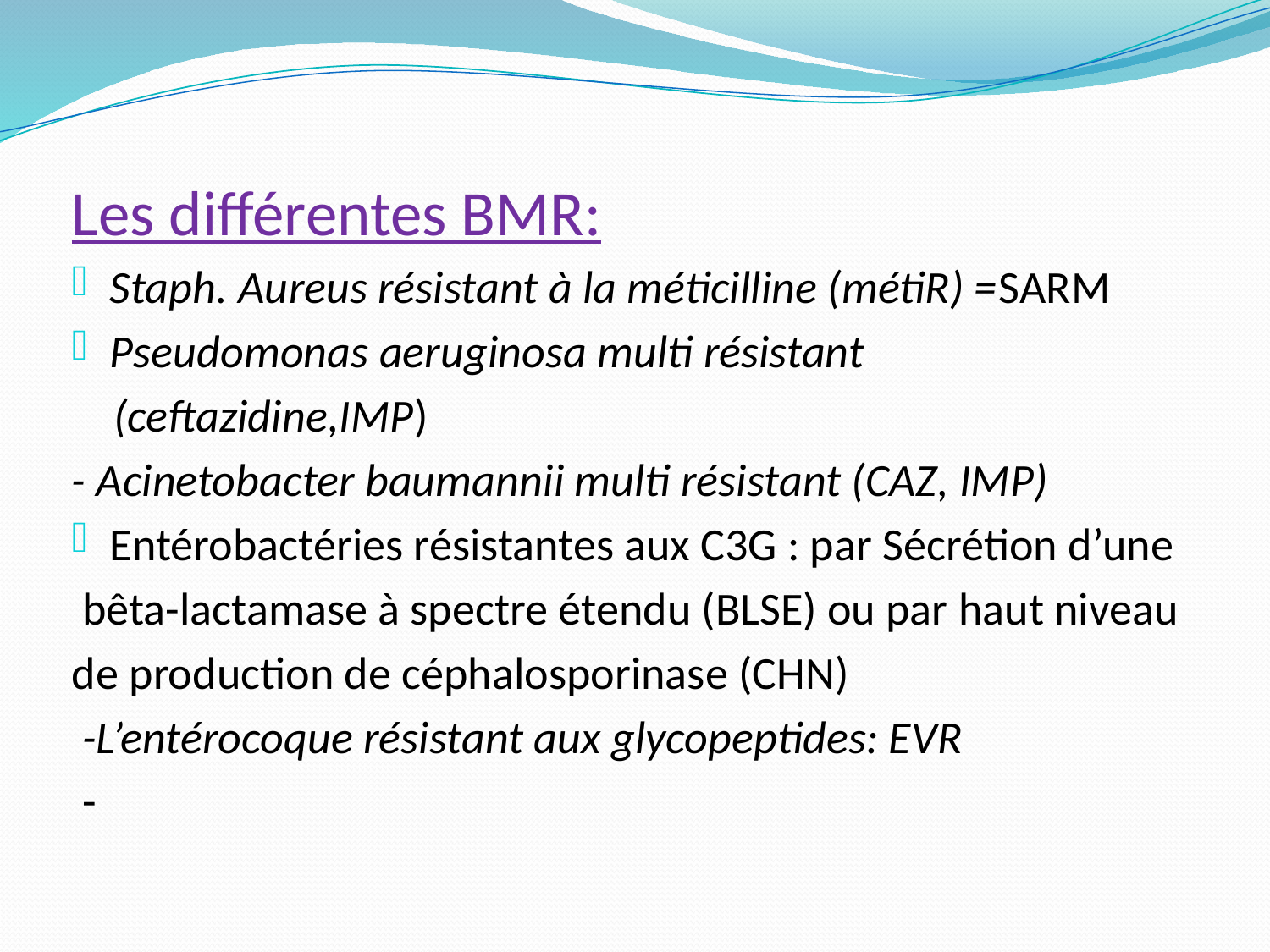

Les différentes BMR:
Staph. Aureus résistant à la méticilline (métiR) =SARM
Pseudomonas aeruginosa multi résistant
    (ceftazidine,IMP)
- Acinetobacter baumannii multi résistant (CAZ, IMP)
Entérobactéries résistantes aux C3G : par Sécrétion d’une
 bêta-lactamase à spectre étendu (BLSE) ou par haut niveau
de production de céphalosporinase (CHN)
 -L’entérocoque résistant aux glycopeptides: EVR
 -